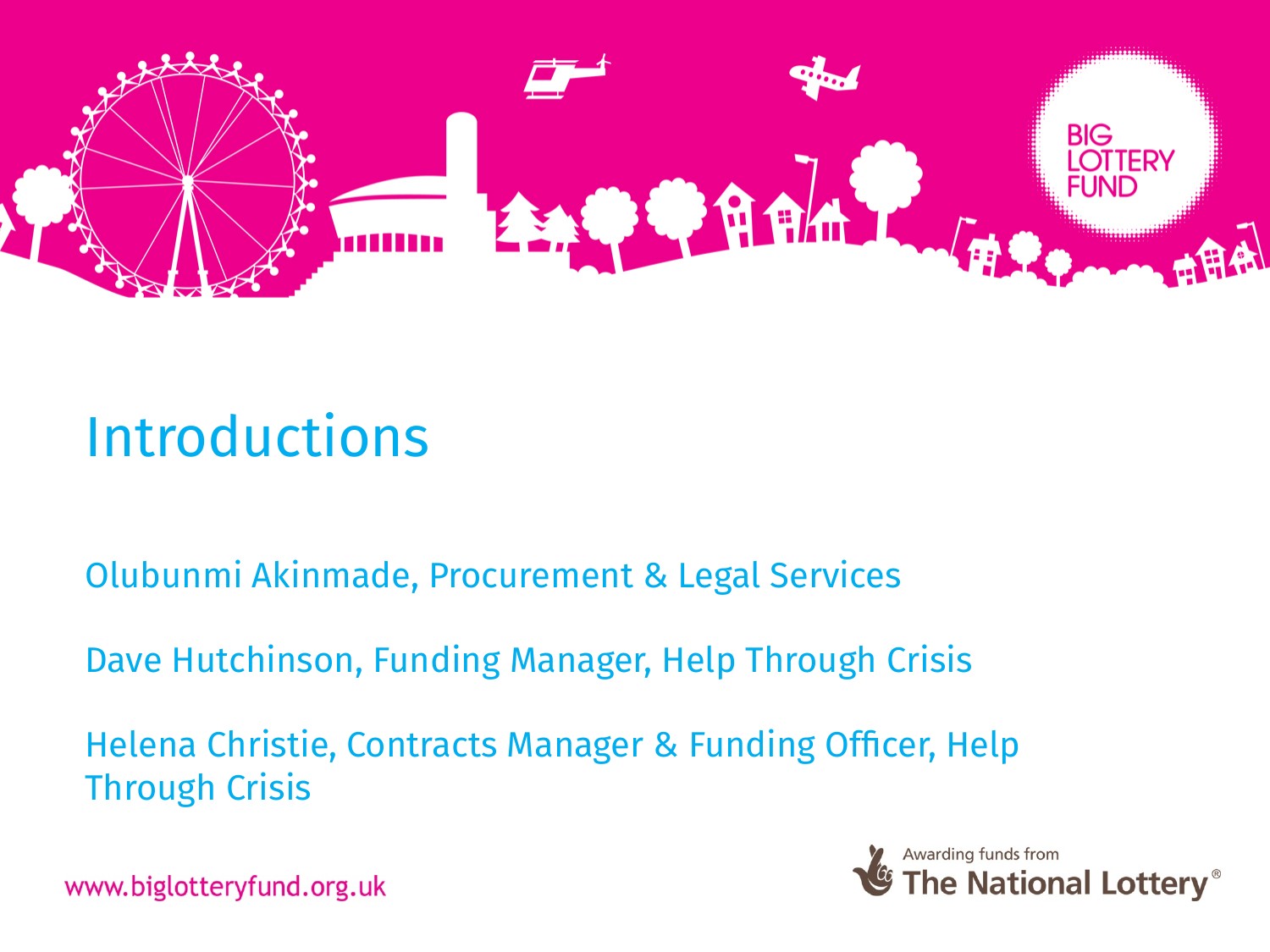

# Introductions Olubunmi Akinmade, Procurement & Legal Services Dave Hutchinson, Funding Manager, Help Through Crisis Helena Christie, Contracts Manager & Funding Officer, Help Through Crisis